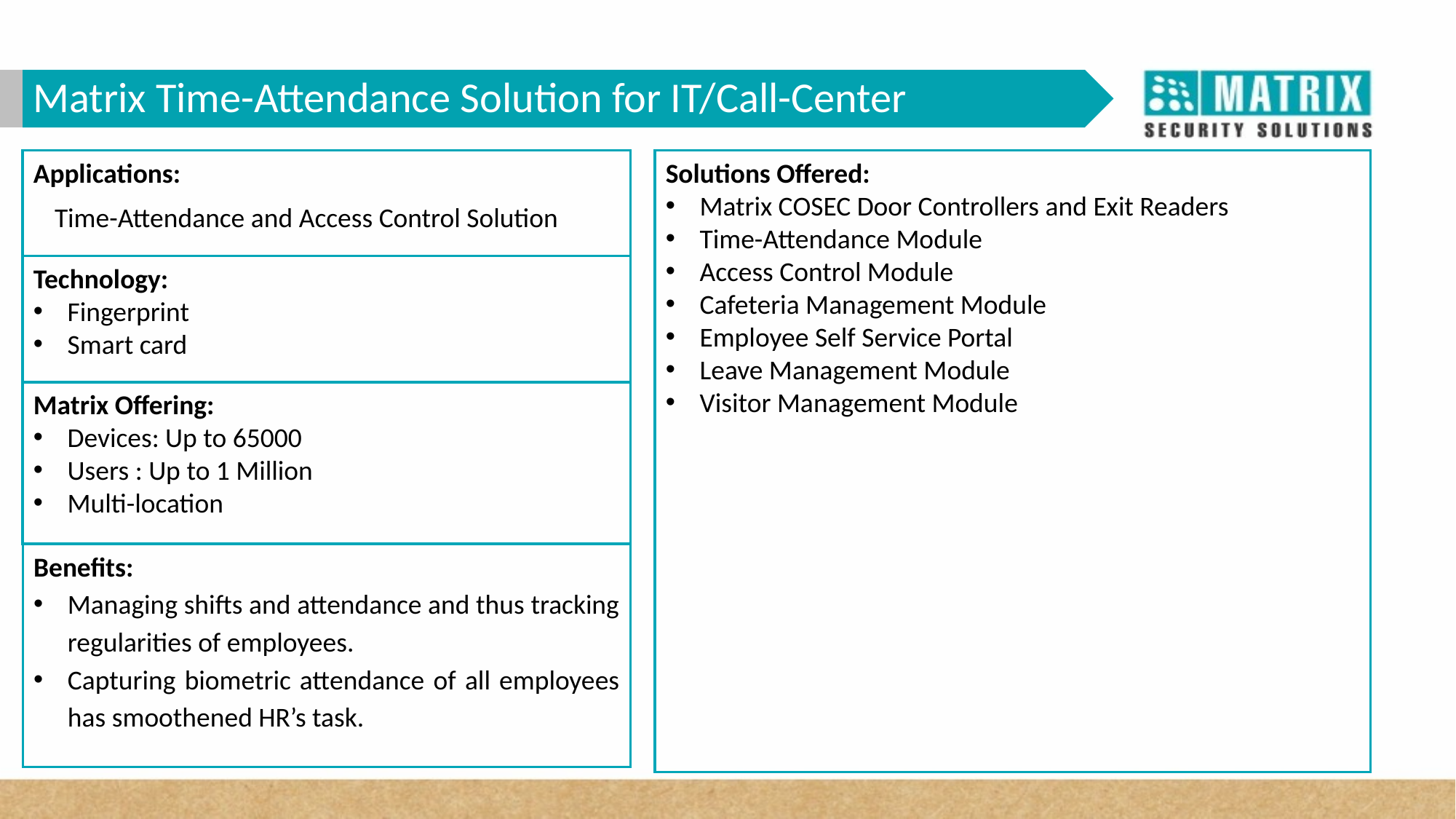

Matrix Time-Attendance Solution for IT/Call-Center
Applications:

Solutions Offered:
Matrix COSEC Door Controllers and Exit Readers
Time-Attendance Module
Access Control Module
Cafeteria Management Module
Employee Self Service Portal
Leave Management Module
Visitor Management Module

Time-Attendance and Access Control Solution
Technology:
Fingerprint
Smart card
Matrix Offering:
Devices: Up to 65000
Users : Up to 1 Million
Multi-location
Benefits:
Managing shifts and attendance and thus tracking regularities of employees.
Capturing biometric attendance of all employees has smoothened HR’s task.